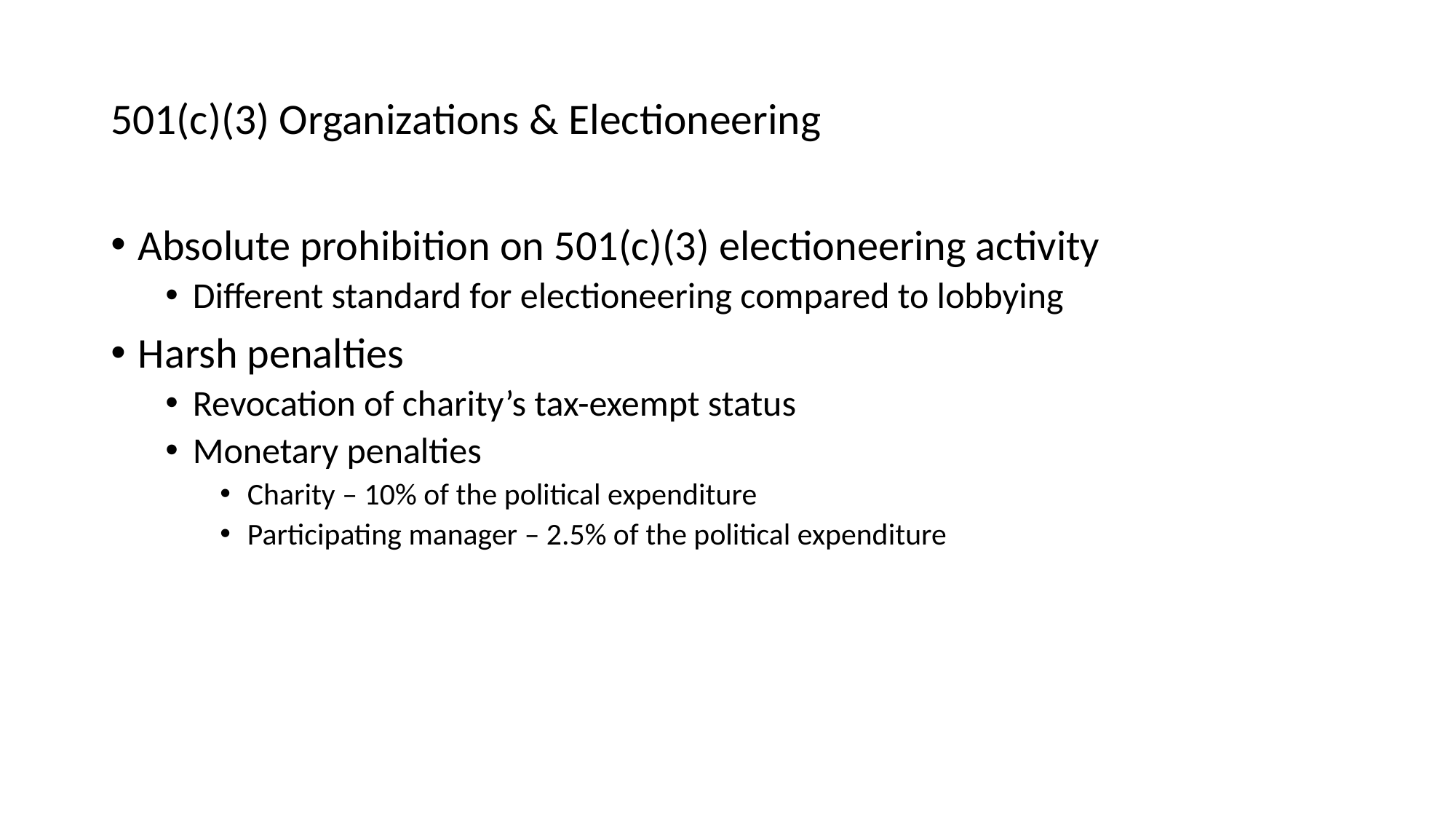

# 501(c)(3) Organizations & Electioneering
Absolute prohibition on 501(c)(3) electioneering activity
Different standard for electioneering compared to lobbying
Harsh penalties
Revocation of charity’s tax-exempt status
Monetary penalties
Charity – 10% of the political expenditure
Participating manager – 2.5% of the political expenditure